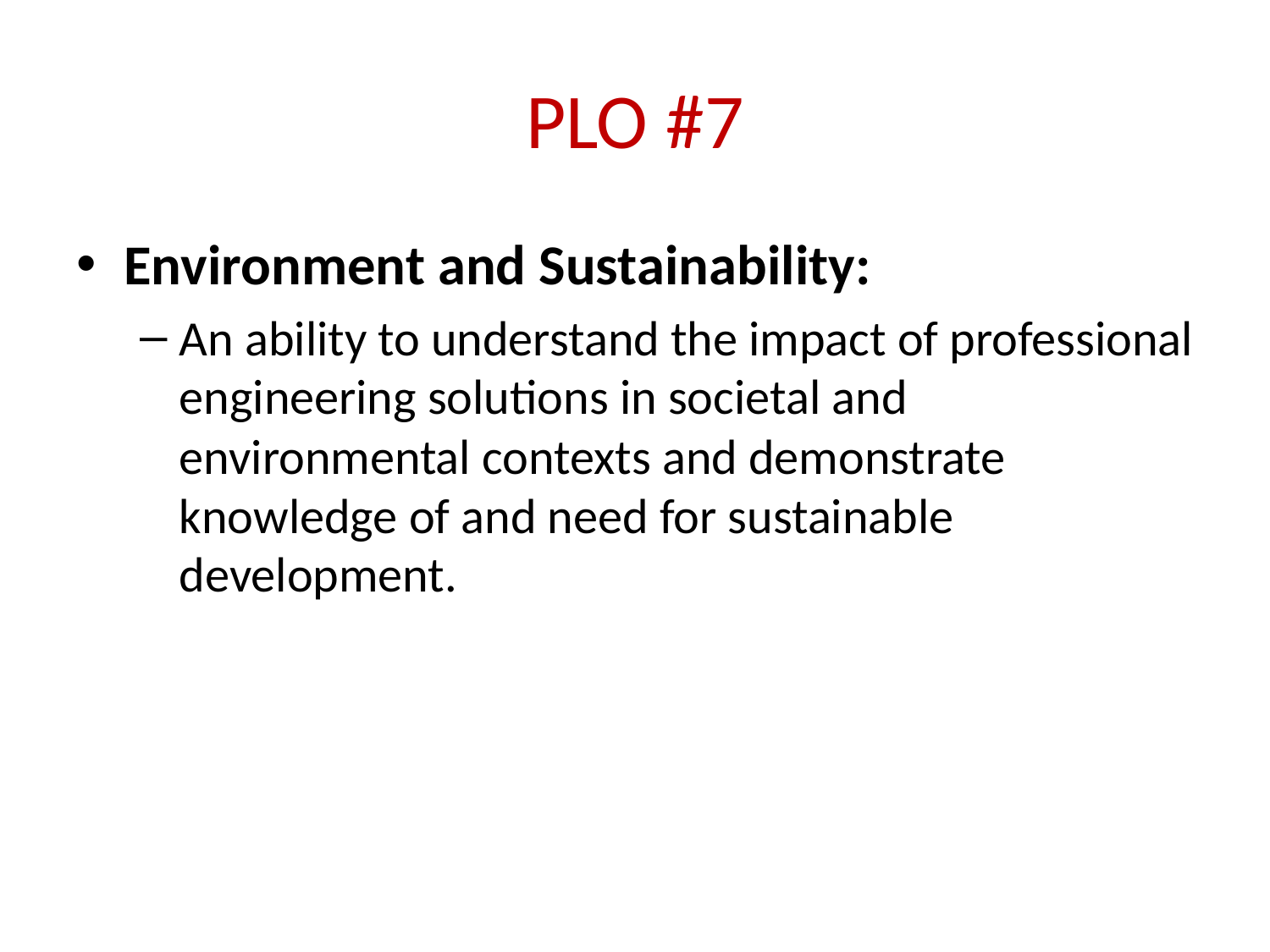

# PLO #7
Environment and Sustainability:
An ability to understand the impact of professional engineering solutions in societal and environmental contexts and demonstrate knowledge of and need for sustainable development.